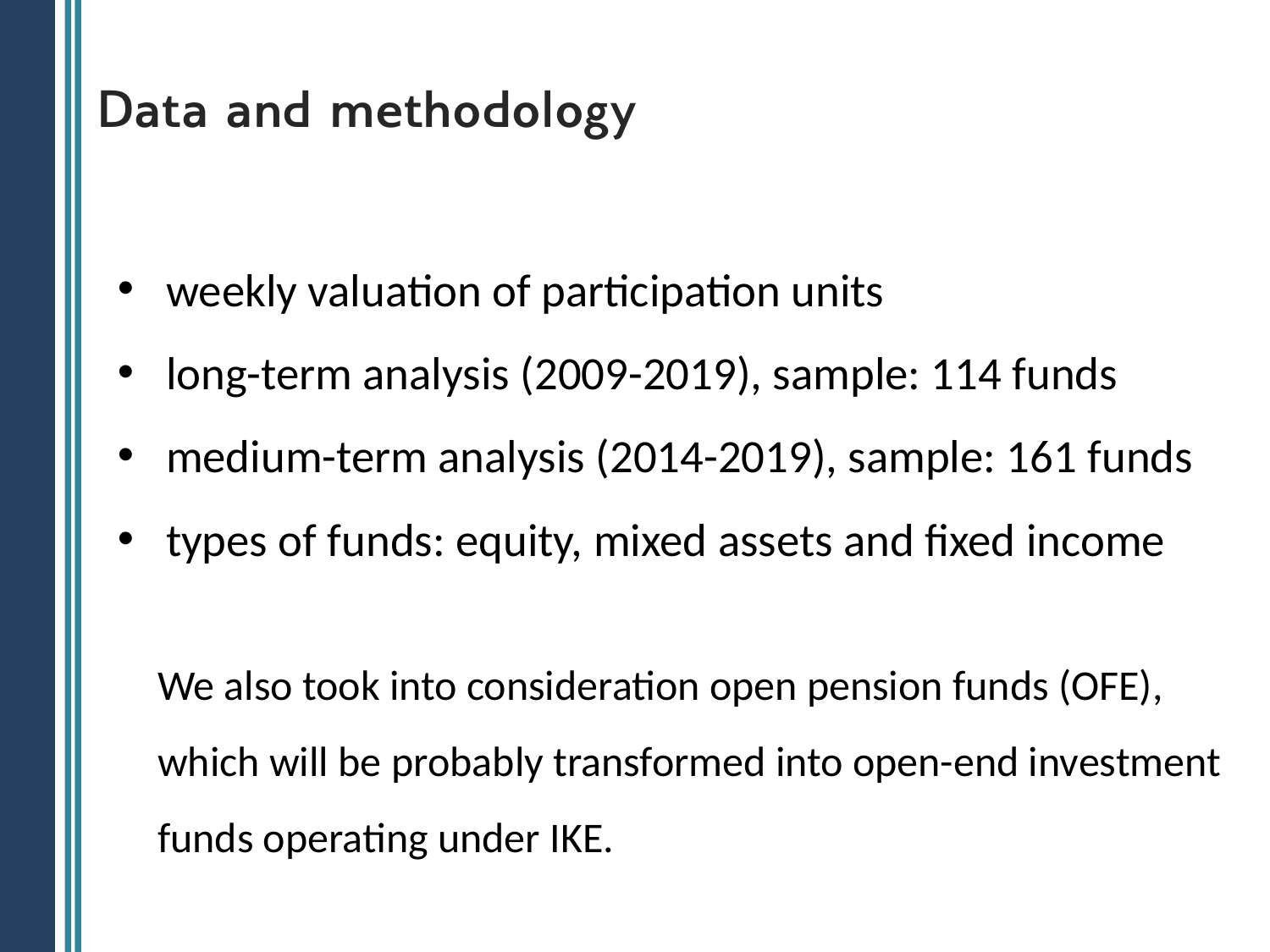

# Data and methodology
weekly valuation of participation units
long-term analysis (2009-2019), sample: 114 funds
medium-term analysis (2014-2019), sample: 161 funds
types of funds: equity, mixed assets and fixed income

We also took into consideration open pension funds (OFE),
which will be probably transformed into open-end investment funds operating under IKE.